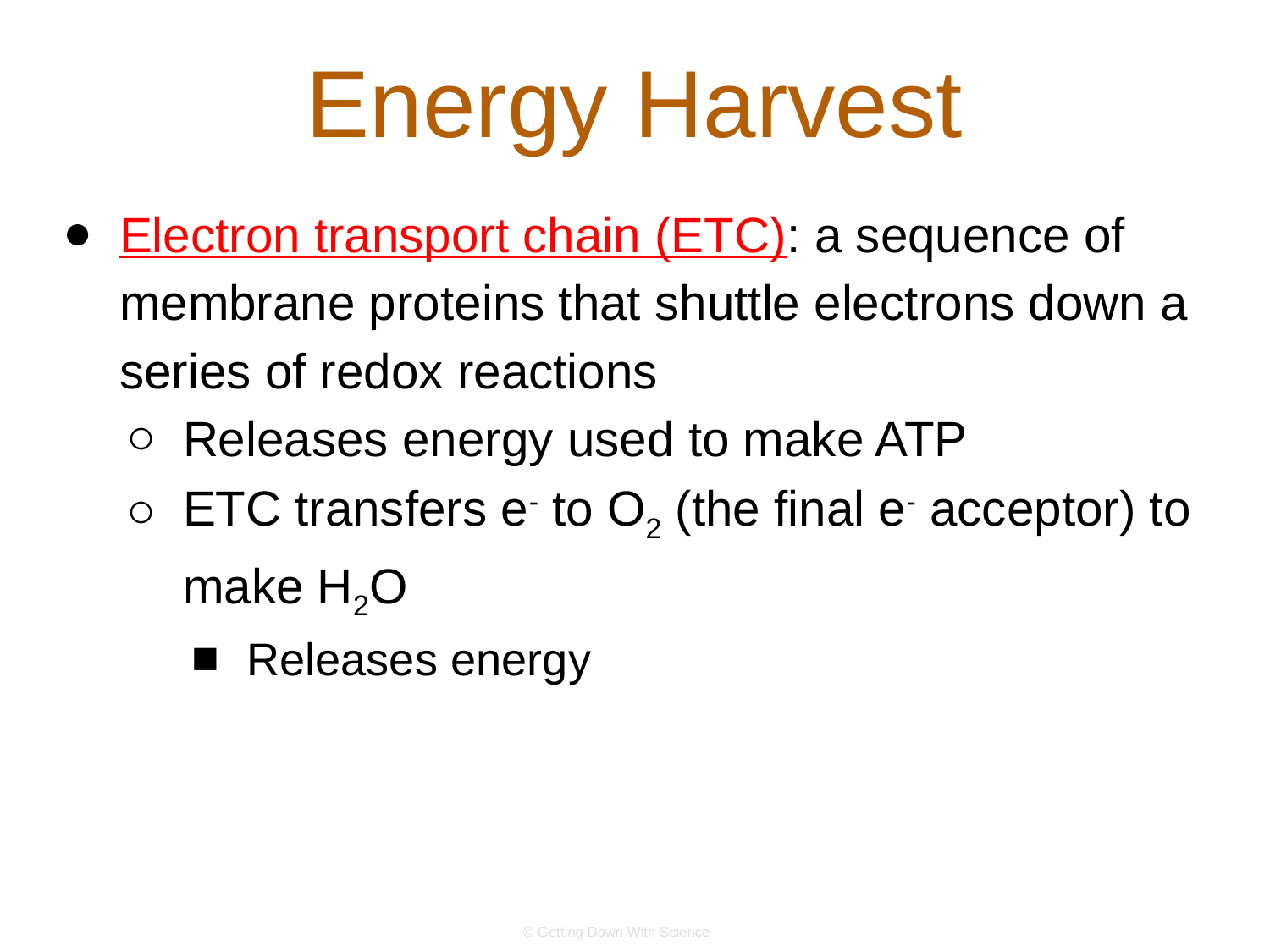

# Energy Harvest
Electron transport chain (ETC): a sequence of membrane proteins that shuttle electrons down a series of redox reactions
Releases energy used to make ATP
ETC transfers e- to O2 (the final e- acceptor) to make H2O
Releases energy